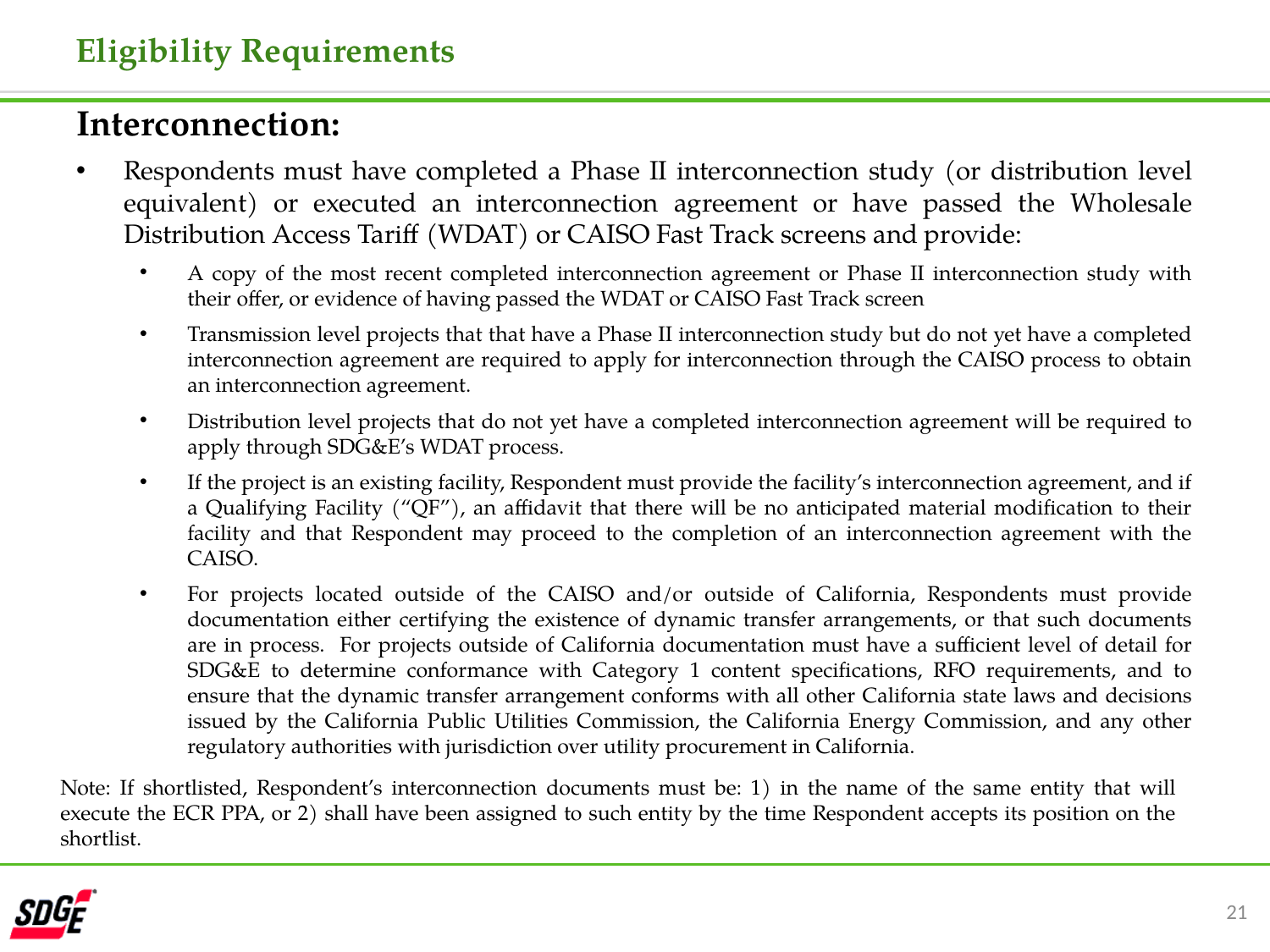

Eligibility Requirements
Interconnection:
Respondents must have completed a Phase II interconnection study (or distribution level equivalent) or executed an interconnection agreement or have passed the Wholesale Distribution Access Tariff (WDAT) or CAISO Fast Track screens and provide:
A copy of the most recent completed interconnection agreement or Phase II interconnection study with their offer, or evidence of having passed the WDAT or CAISO Fast Track screen
Transmission level projects that that have a Phase II interconnection study but do not yet have a completed interconnection agreement are required to apply for interconnection through the CAISO process to obtain an interconnection agreement.
Distribution level projects that do not yet have a completed interconnection agreement will be required to apply through SDG&E’s WDAT process.
If the project is an existing facility, Respondent must provide the facility’s interconnection agreement, and if a Qualifying Facility (“QF”), an affidavit that there will be no anticipated material modification to their facility and that Respondent may proceed to the completion of an interconnection agreement with the CAISO.
For projects located outside of the CAISO and/or outside of California, Respondents must provide documentation either certifying the existence of dynamic transfer arrangements, or that such documents are in process.  For projects outside of California documentation must have a sufficient level of detail for SDG&E to determine conformance with Category 1 content specifications, RFO requirements, and to ensure that the dynamic transfer arrangement conforms with all other California state laws and decisions issued by the California Public Utilities Commission, the California Energy Commission, and any other regulatory authorities with jurisdiction over utility procurement in California.
Note: If shortlisted, Respondent’s interconnection documents must be: 1) in the name of the same entity that will execute the ECR PPA, or 2) shall have been assigned to such entity by the time Respondent accepts its position on the shortlist.
21